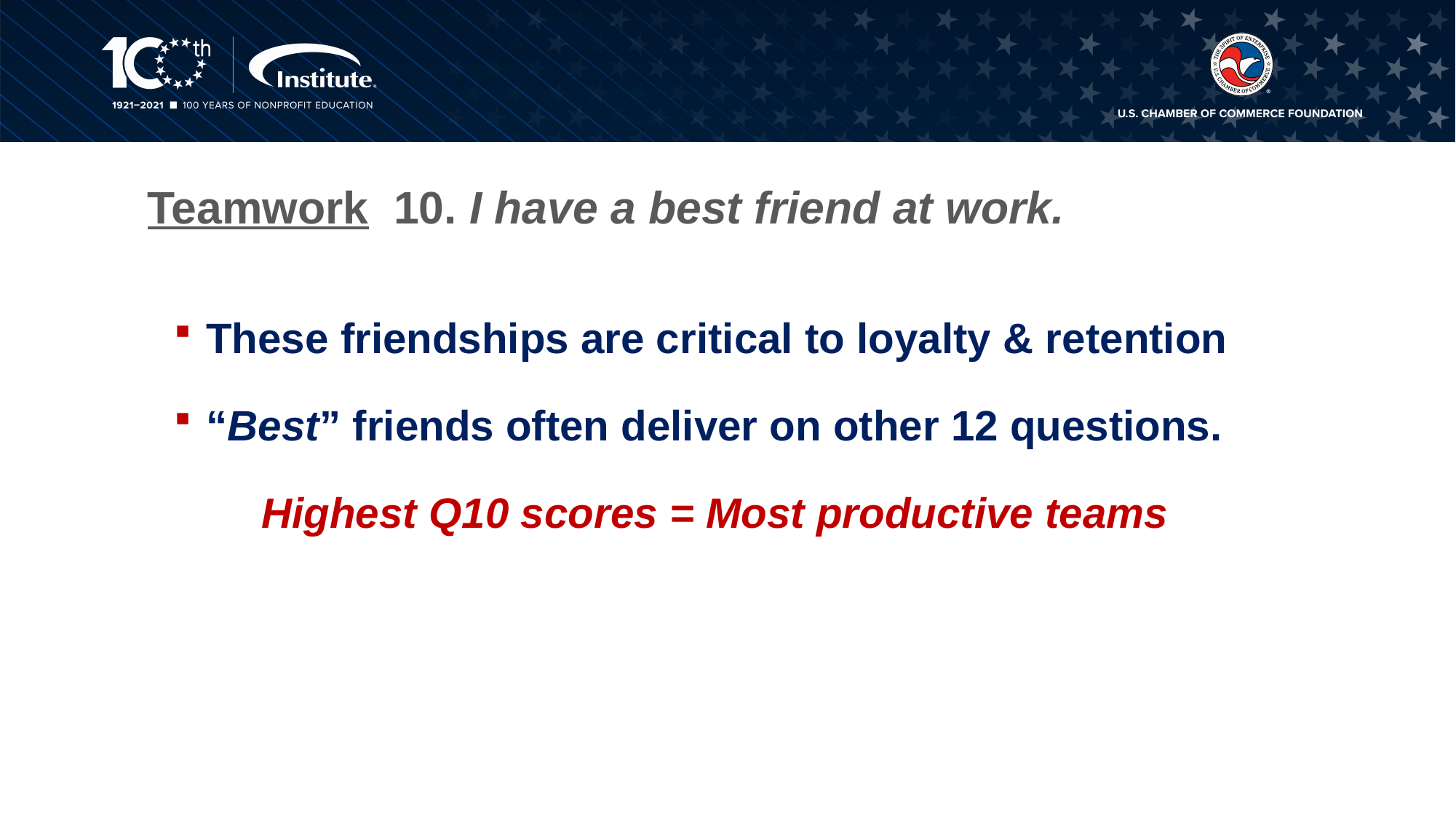

# Teamwork  10. I have a best friend at work.
 These friendships are critical to loyalty & retention
 “Best” friends often deliver on other 12 questions.
Highest Q10 scores = Most productive teams